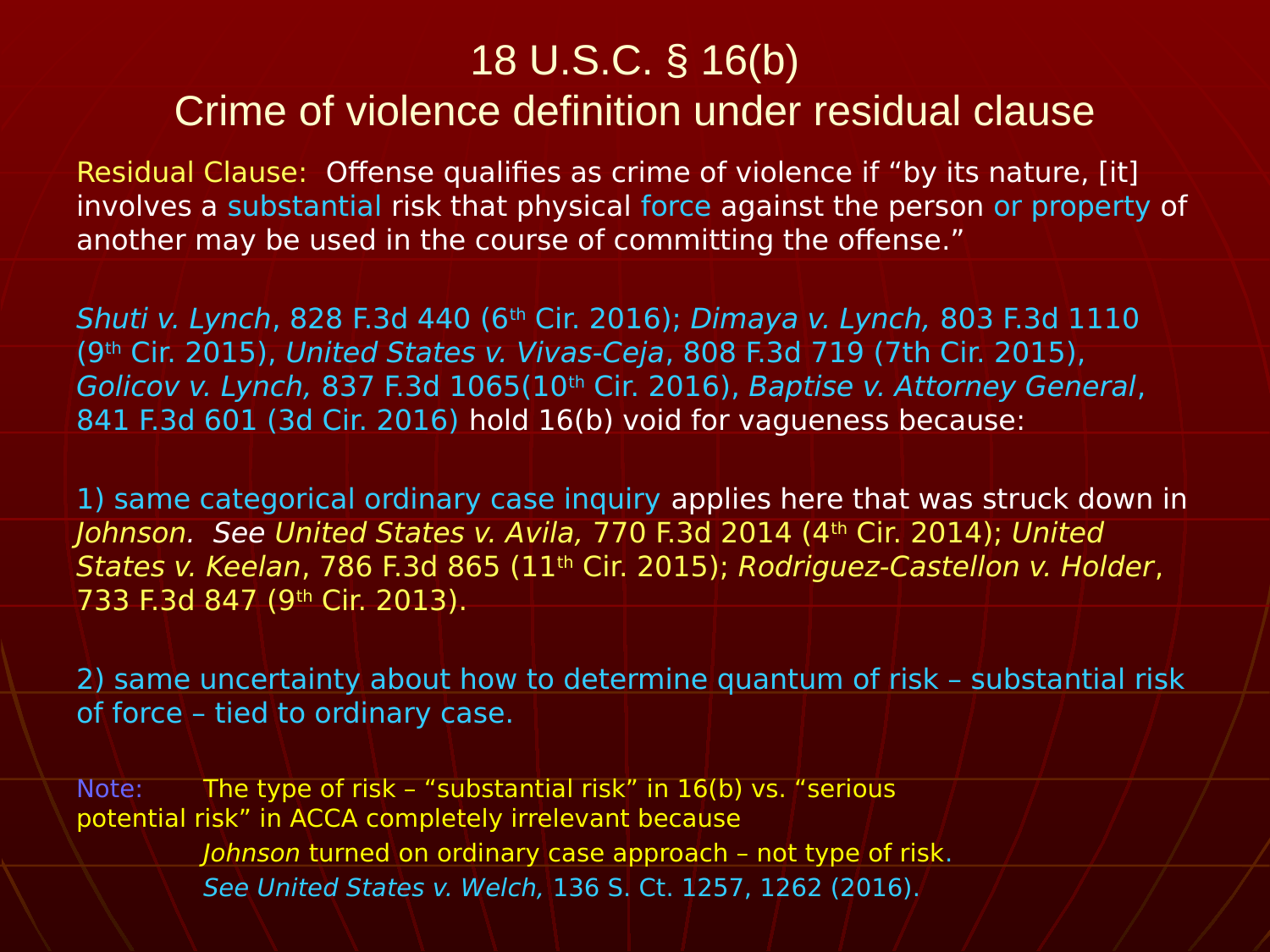

# 18 U.S.C. § 16(b) Crime of violence definition under residual clause
Residual Clause:  Offense qualifies as crime of violence if “by its nature, [it] involves a substantial risk that physical force against the person or property of another may be used in the course of committing the offense.”

Shuti v. Lynch, 828 F.3d 440 (6th Cir. 2016); Dimaya v. Lynch, 803 F.3d 1110 (9th Cir. 2015), United States v. Vivas-Ceja, 808 F.3d 719 (7th Cir. 2015), Golicov v. Lynch, 837 F.3d 1065(10th Cir. 2016), Baptise v. Attorney General, 841 F.3d 601 (3d Cir. 2016) hold 16(b) void for vagueness because:

1) same categorical ordinary case inquiry applies here that was struck down in Johnson.  See United States v. Avila, 770 F.3d 2014 (4th Cir. 2014); United States v. Keelan, 786 F.3d 865 (11th Cir. 2015); Rodriguez-Castellon v. Holder, 733 F.3d 847 (9th Cir. 2013).

2) same uncertainty about how to determine quantum of risk – substantial risk of force – tied to ordinary case.

Note: 	The type of risk – “substantial risk” in 16(b) vs. “serious 		potential risk” in ACCA completely irrelevant because
	Johnson turned on ordinary case approach – not type of risk.
	See United States v. Welch, 136 S. Ct. 1257, 1262 (2016).